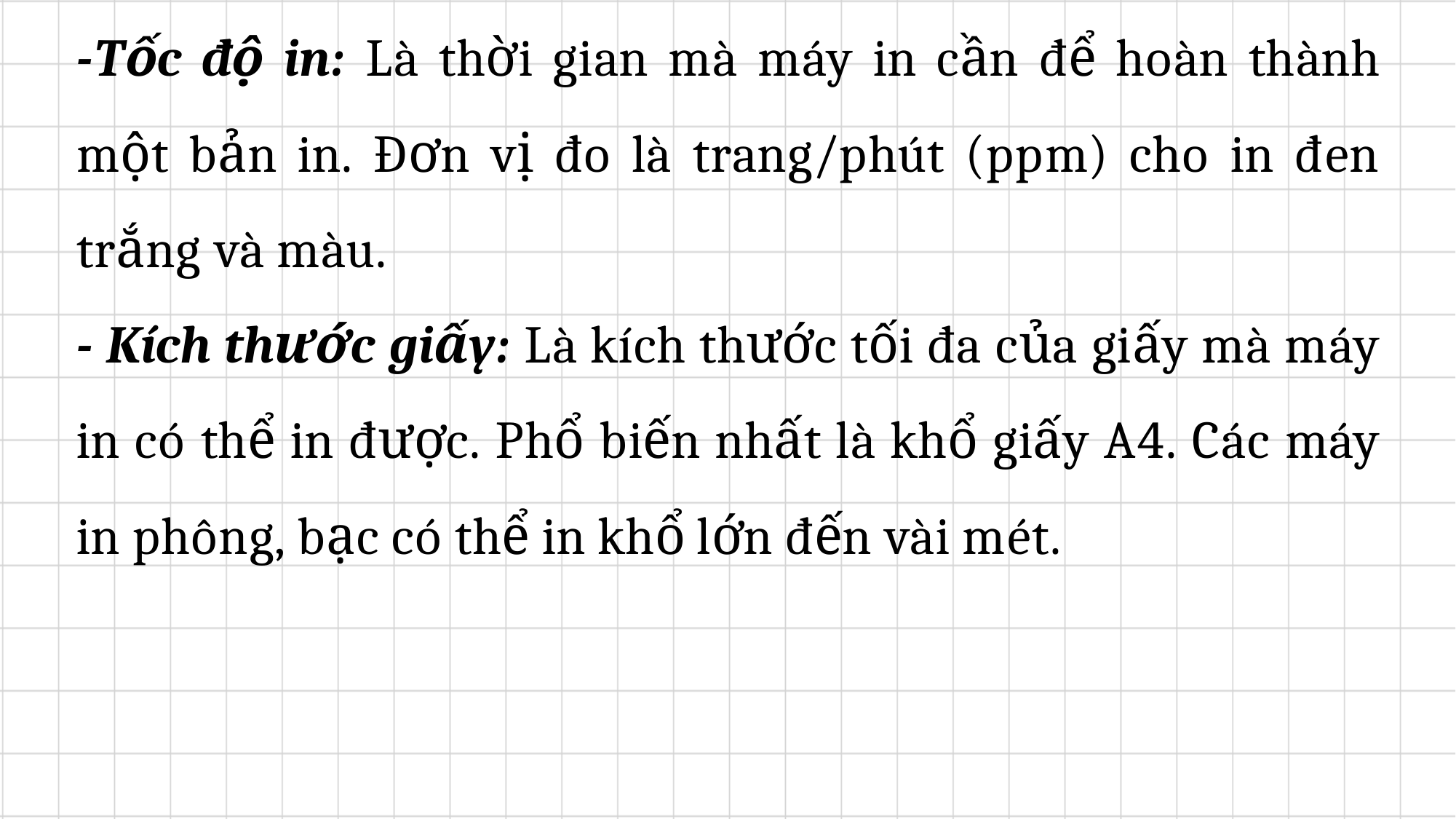

-Tốc độ in: Là thời gian mà máy in cần để hoàn thành một bản in. Đơn vị đo là trang/phút (ppm) cho in đen trắng và màu.
- Kích thước giấy: Là kích thước tối đa của giấy mà máy in có thể in được. Phổ biến nhất là khổ giấy A4. Các máy in phông, bạc có thể in khổ lớn đến vài mét.